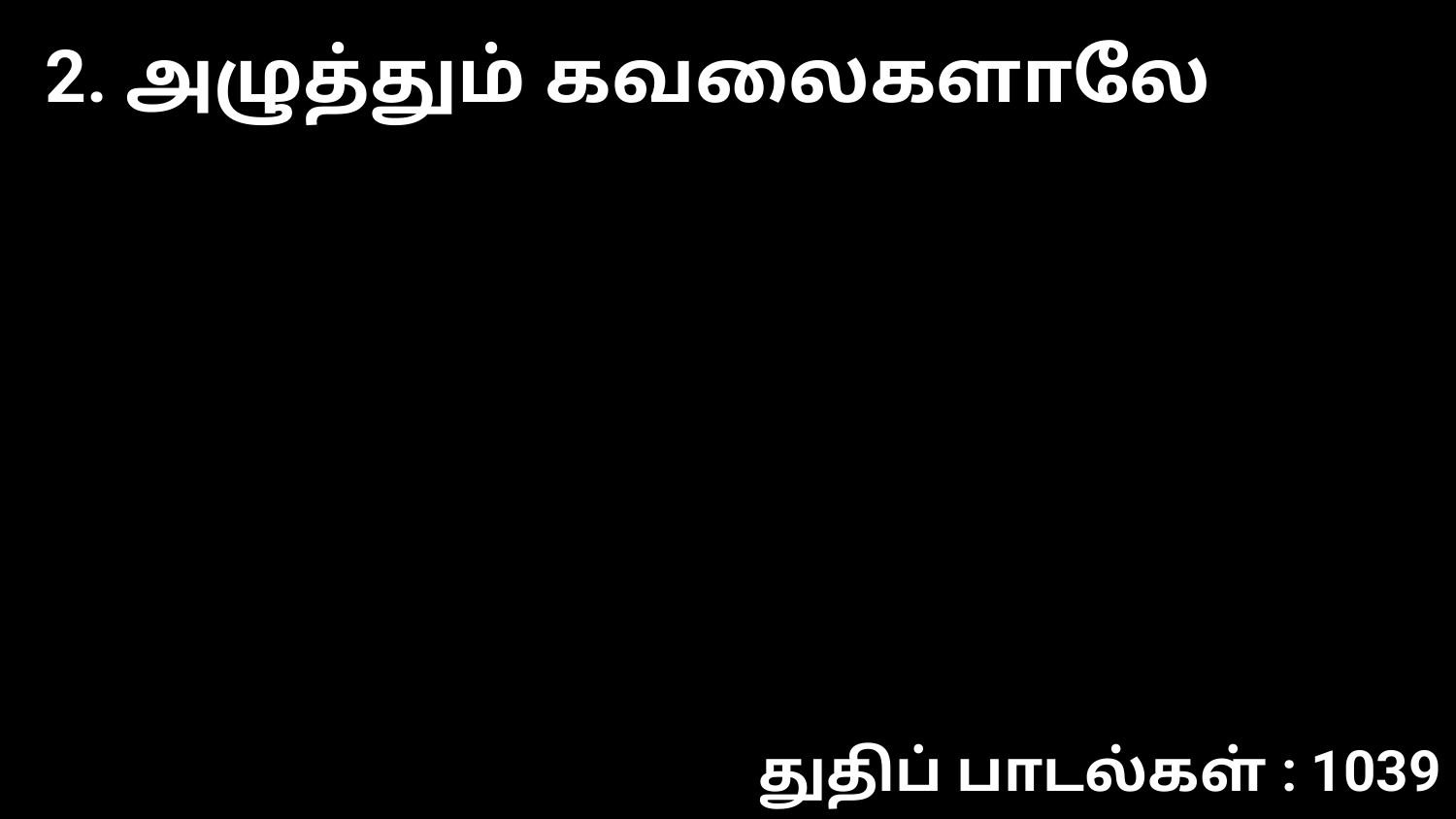

2. அழுத்தும் கவலைகளாலே
துதிப் பாடல்கள் : 1039